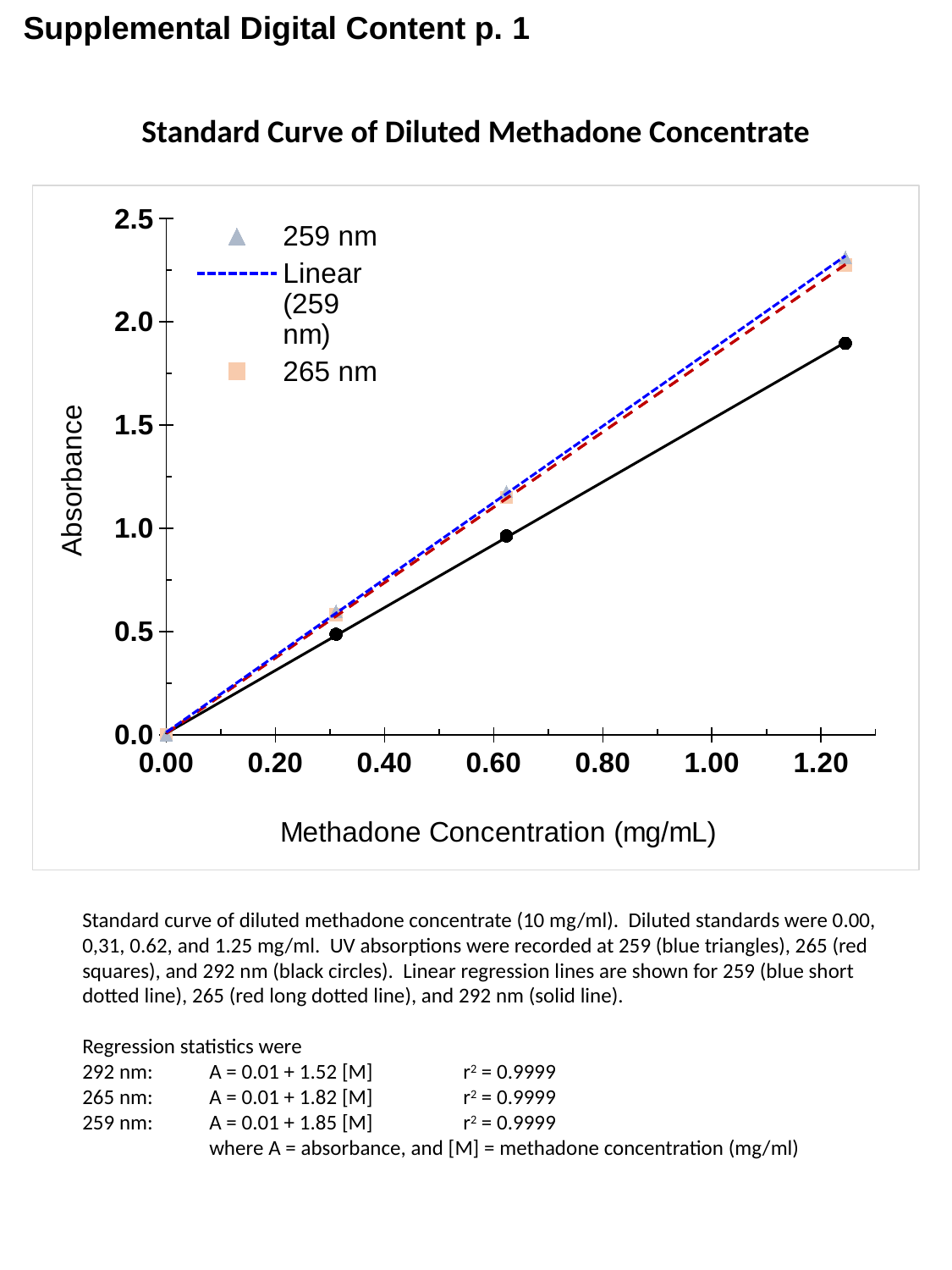

Supplemental Digital Content p. 1
Standard Curve of Diluted Methadone Concentrate

### Chart

| Category | 259 nm | 265 nm | 292 nm |
|---|---|---|---|
Standard curve of diluted methadone concentrate (10 mg/ml).  Diluted standards were 0.00, 0,31, 0.62, and 1.25 mg/ml.  UV absorptions were recorded at 259 (blue triangles), 265 (red squares), and 292 nm (black circles).  Linear regression lines are shown for 259 (blue short dotted line), 265 (red long dotted line), and 292 nm (solid line).

Regression statistics were
292 nm:	A = 0.01 + 1.52 [M]	r2 = 0.9999
265 nm:	A = 0.01 + 1.82 [M]	r2 = 0.9999
259 nm:	A = 0.01 + 1.85 [M]	r2 = 0.9999
	where A = absorbance, and [M] = methadone concentration (mg/ml)